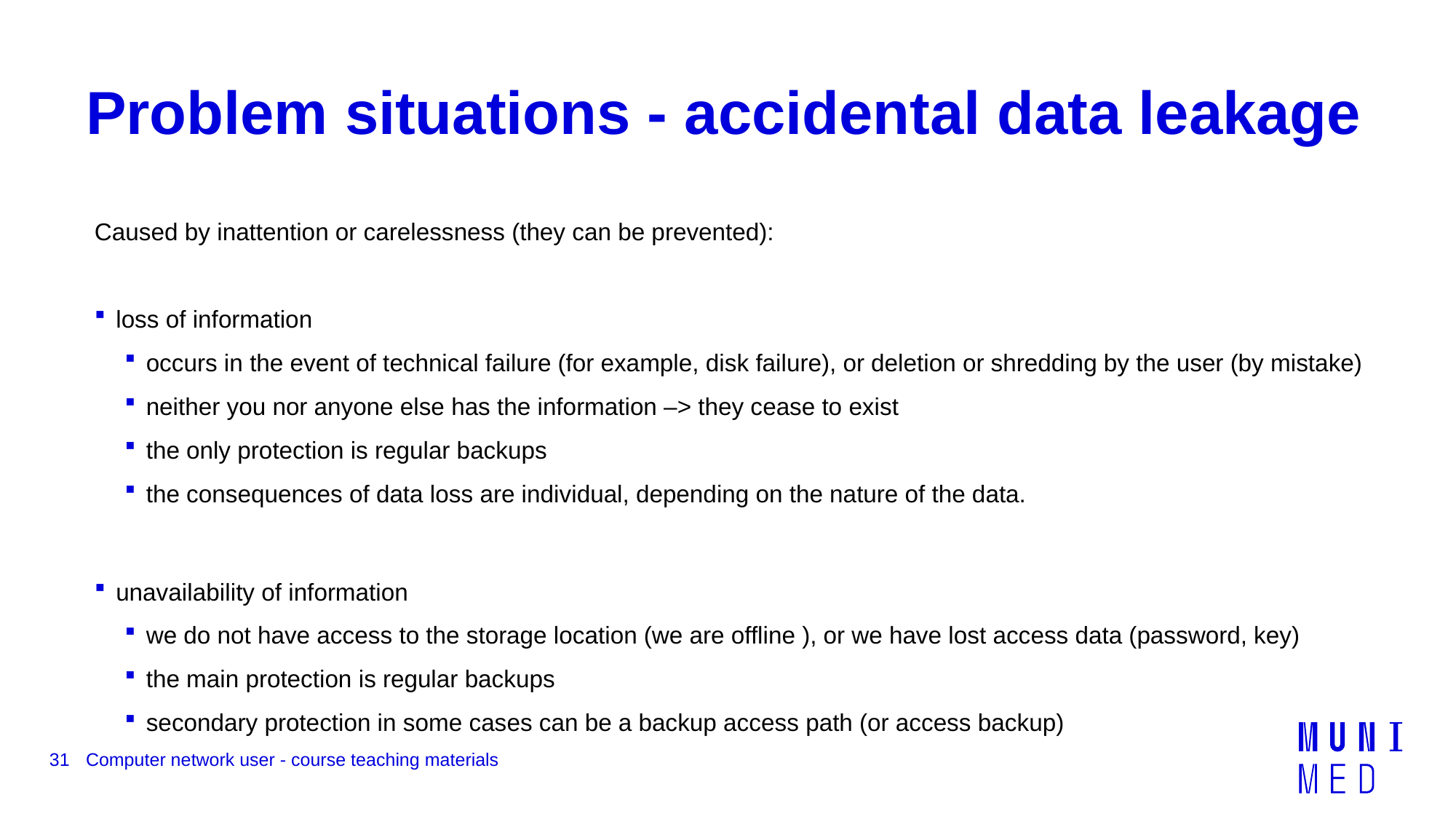

# Problem situations - accidental data leakage
Caused by inattention or carelessness (they can be prevented):

loss of information
occurs in the event of technical failure (for example, disk failure), or deletion or shredding by the user (by mistake)
neither you nor anyone else has the information –> they cease to exist
the only protection is regular backups
the consequences of data loss are individual, depending on the nature of the data.

unavailability of information
we do not have access to the storage location (we are offline ), or we have lost access data (password, key)
the main protection is regular backups
secondary protection in some cases can be a backup access path (or access backup)

31
Computer network user - course teaching materials